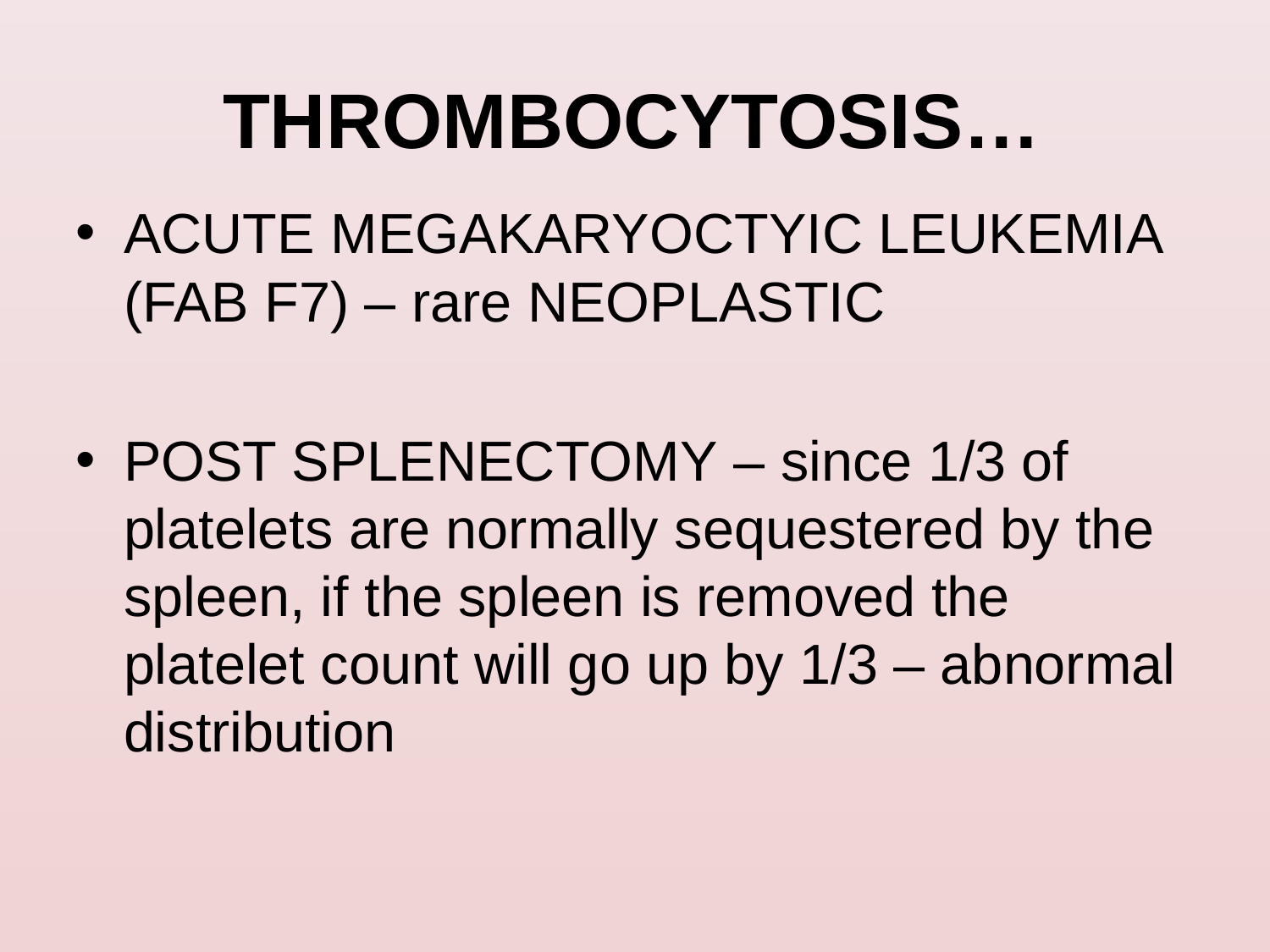

# THROMBOCYTOSIS…
ACUTE MEGAKARYOCTYIC LEUKEMIA (FAB F7) – rare NEOPLASTIC

POST SPLENECTOMY – since 1/3 of platelets are normally sequestered by the spleen, if the spleen is removed the platelet count will go up by 1/3 – abnormal distribution